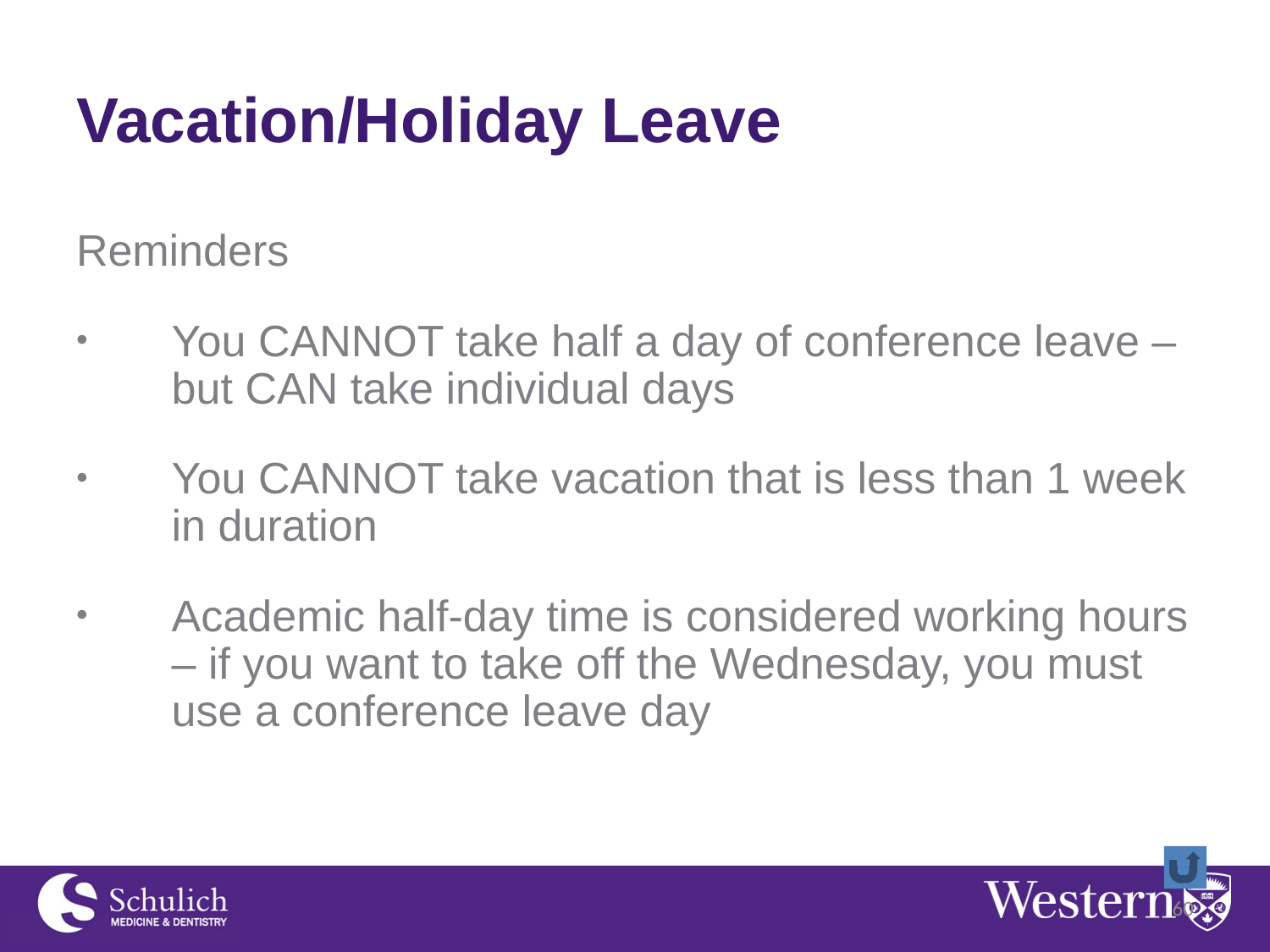

# Vacation/Holiday Leave
Reminders
You CANNOT take half a day of conference leave – but CAN take individual days
You CANNOT take vacation that is less than 1 week in duration
Academic half-day time is considered working hours – if you want to take off the Wednesday, you must use a conference leave day

60